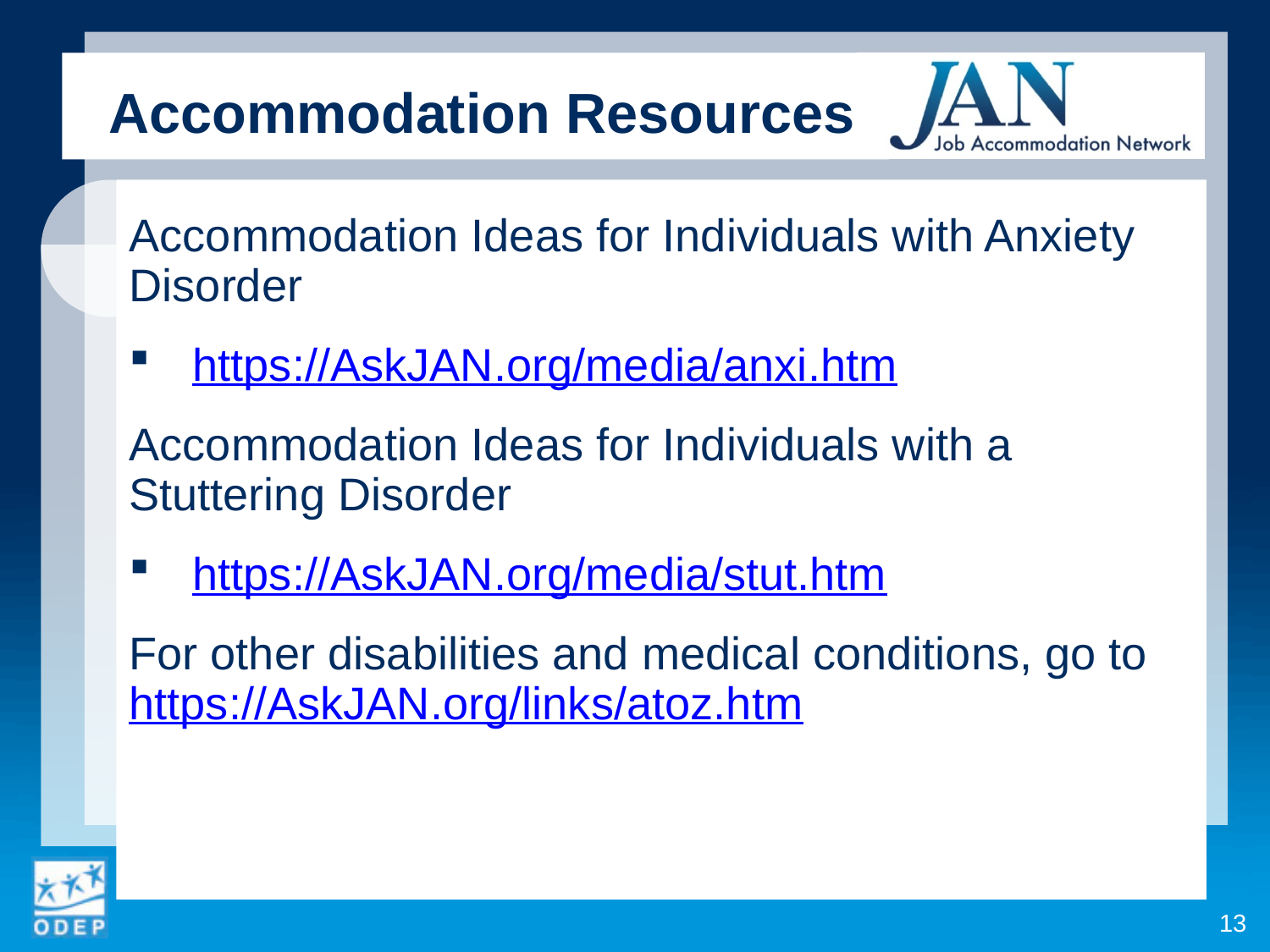

Accommodation Resources

Accommodation Ideas for Individuals with Anxiety Disorder
https://AskJAN.org/media/anxi.htm
Accommodation Ideas for Individuals with a Stuttering Disorder
https://AskJAN.org/media/stut.htm
For other disabilities and medical conditions, go to https://AskJAN.org/links/atoz.htm

13